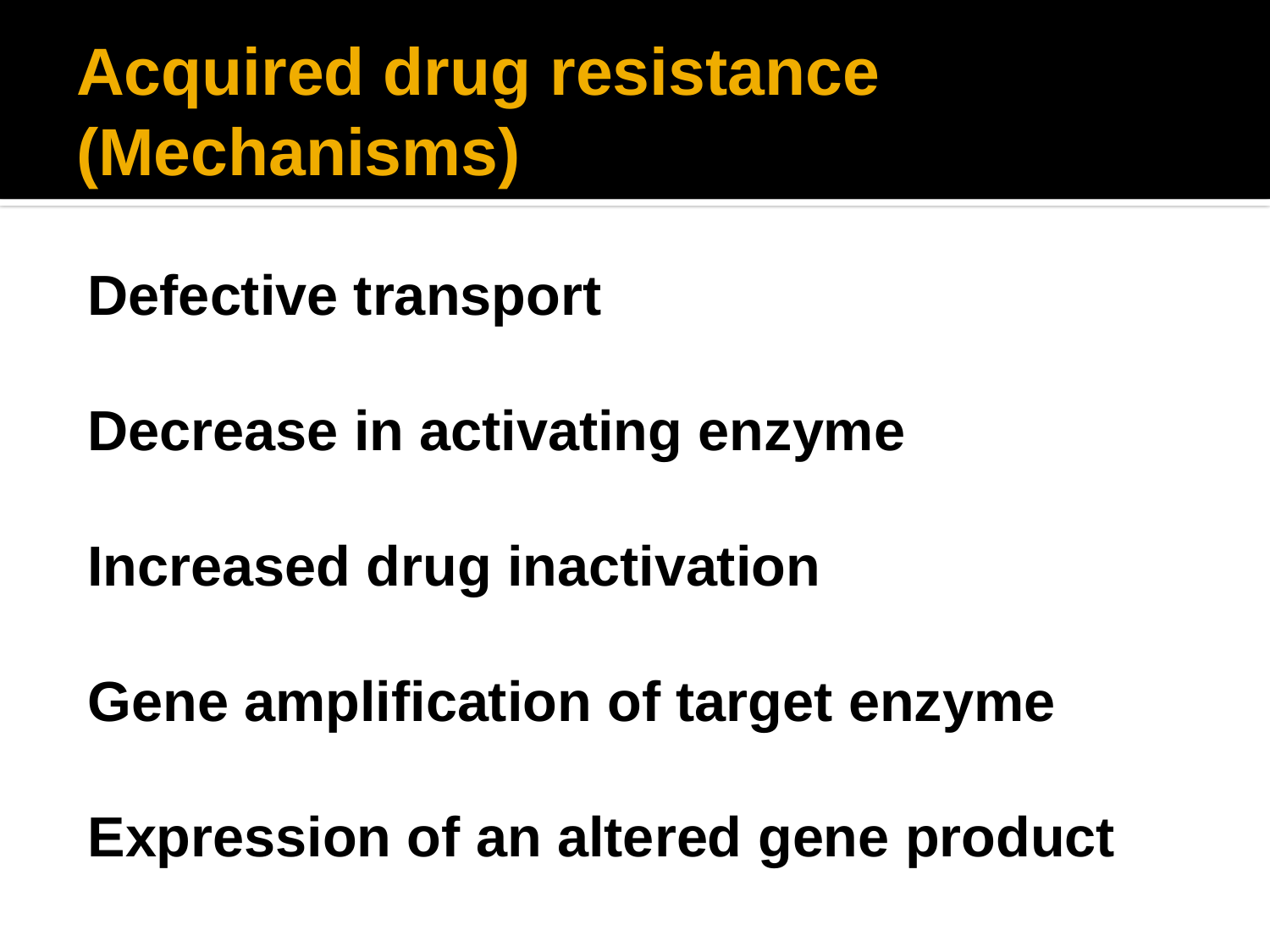

# Acquired drug resistance  (Mechanisms)
Defective transport

Decrease in activating enzyme

Increased drug inactivation

Gene amplification of target enzyme

Expression of an altered gene product